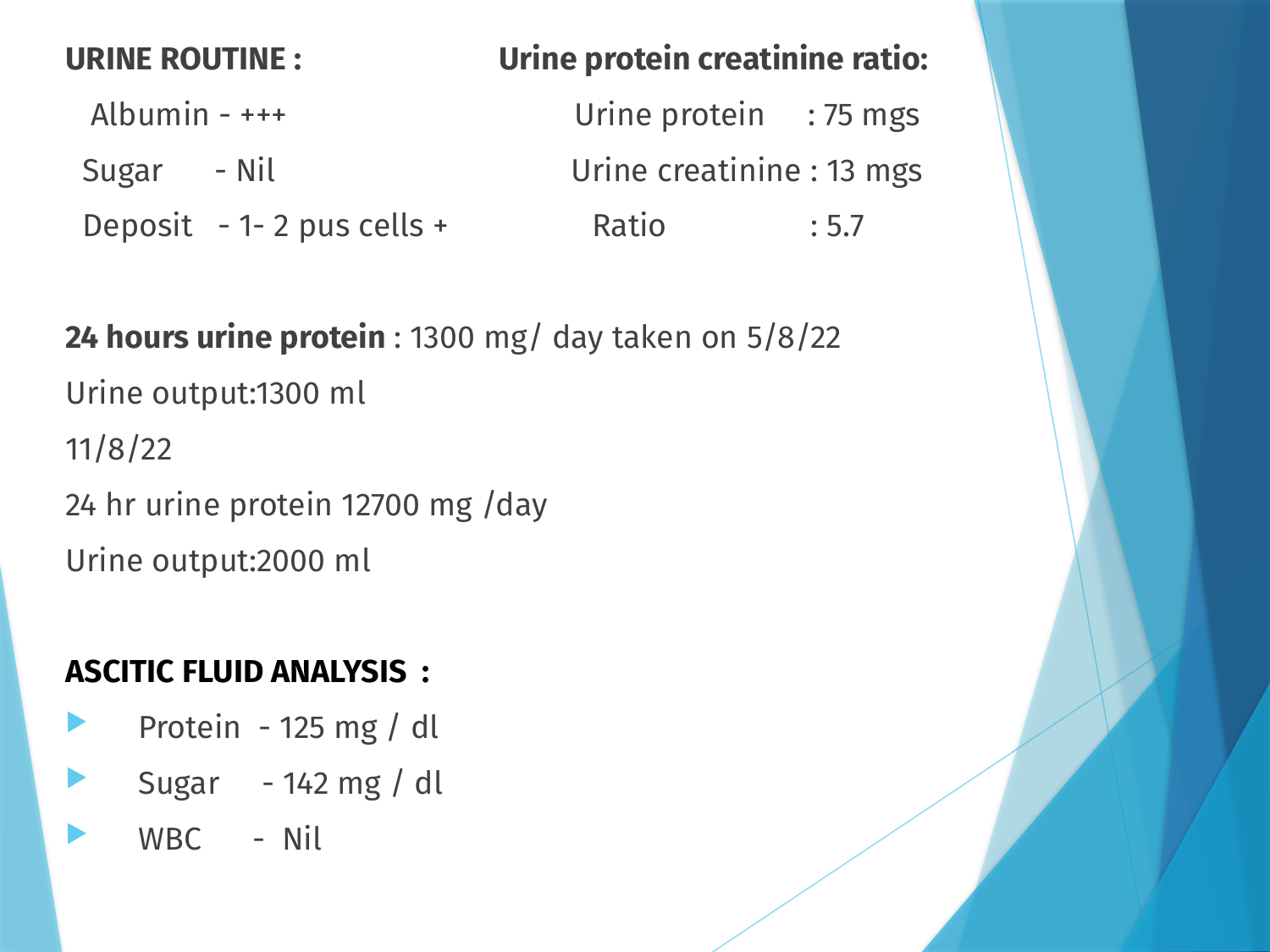

URINE ROUTINE :                          Urine protein creatinine ratio:
   Albumin - +++                                  Urine protein     : 75 mgs
  Sugar      - Nil                                   Urine creatinine : 13 mgs
  Deposit   - 1- 2 pus cells +                 Ratio                 : 5.7

24 hours urine protein : 1300 mg/ day taken on 5/8/22
Urine output:1300 ml
11/8/22
24 hr urine protein 12700 mg /day
Urine output:2000 ml

ASCITIC FLUID ANALYSIS  :
   Protein  - 125 mg / dl
   Sugar     - 142 mg / dl
   WBC      -  Nil